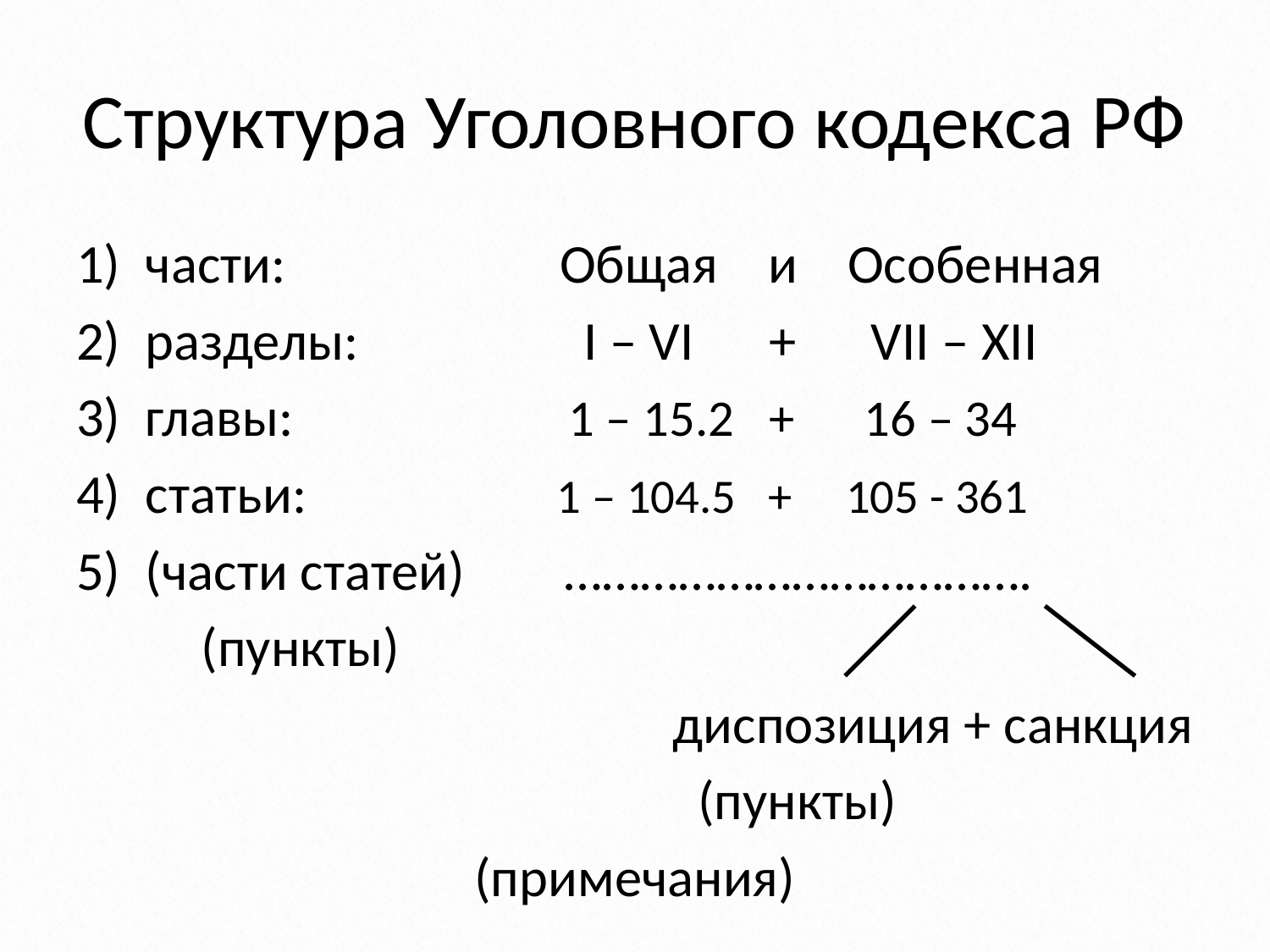

# Структура Уголовного кодекса РФ
части:                      Общая    и    Особенная
разделы:                  I – VI      +      VII – XII
главы:                      1 – 15.2   +      16 – 34
статьи:                    1 – 104.5   +     105 - 361
(части статей)        ……………………………….
          (пункты)
диспозиция + санкция
                          (пункты)
(примечания)